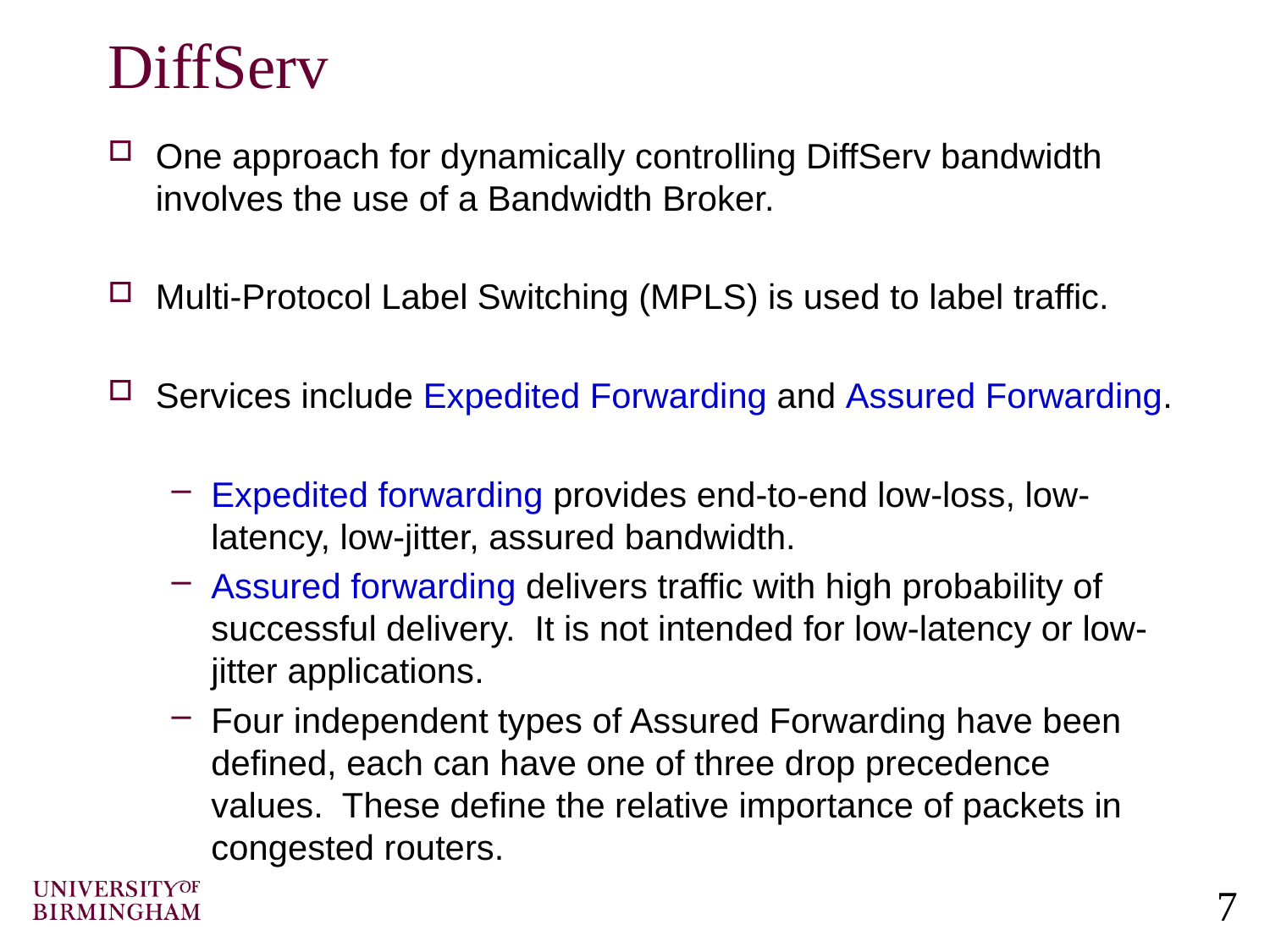

# DiffServ
One approach for dynamically controlling DiffServ bandwidth involves the use of a Bandwidth Broker.

Multi-Protocol Label Switching (MPLS) is used to label traffic.

Services include Expedited Forwarding and Assured Forwarding.

Expedited forwarding provides end-to-end low-loss, low-latency, low-jitter, assured bandwidth.
Assured forwarding delivers traffic with high probability of successful delivery.  It is not intended for low-latency or low-jitter applications.
Four independent types of Assured Forwarding have been defined, each can have one of three drop precedence values.  These define the relative importance of packets in congested routers.